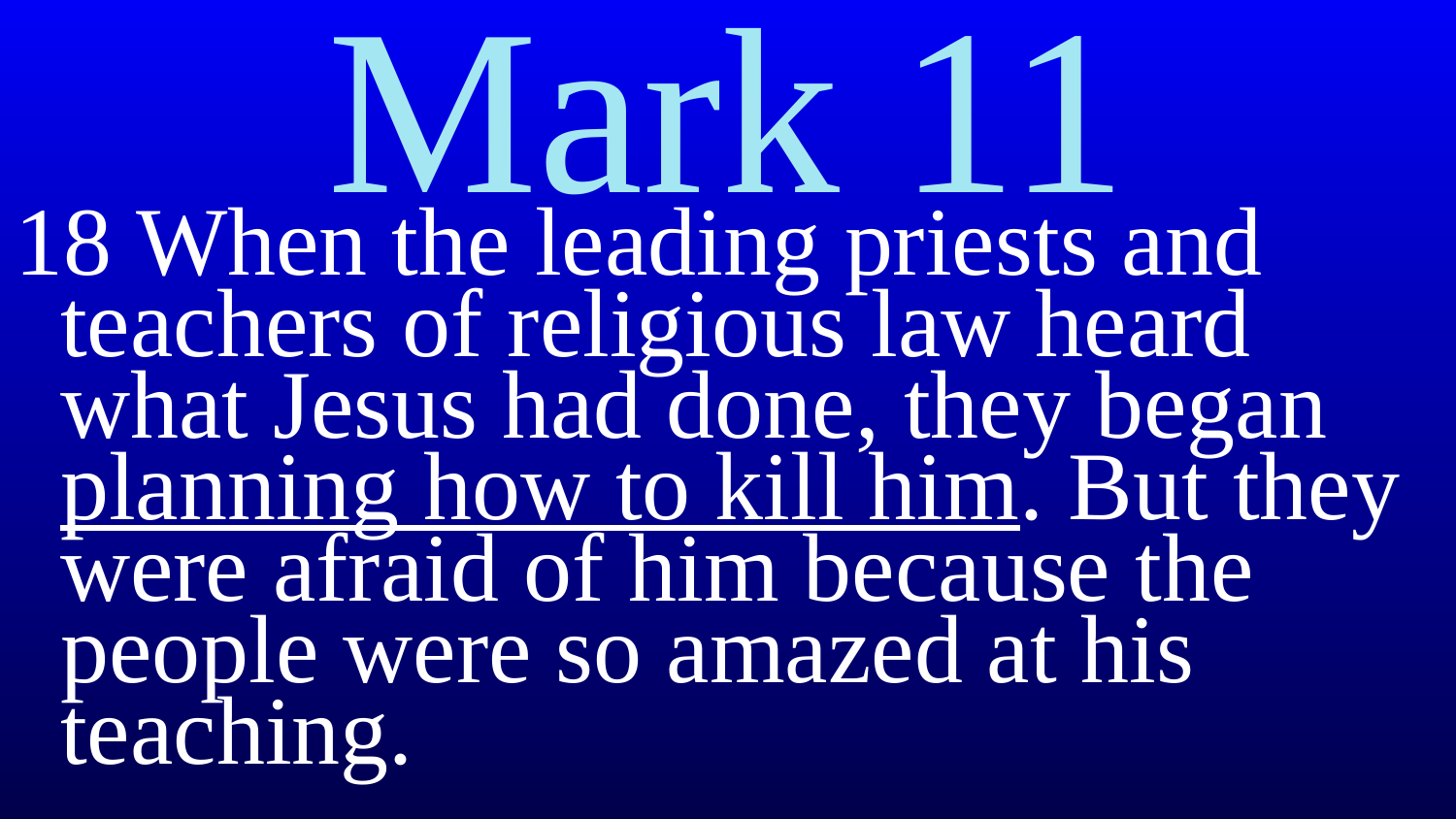

# Mark 11
18 When the leading priests and teachers of religious law heard what Jesus had done, they began planning how to kill him. But they were afraid of him because the people were so amazed at his teaching.